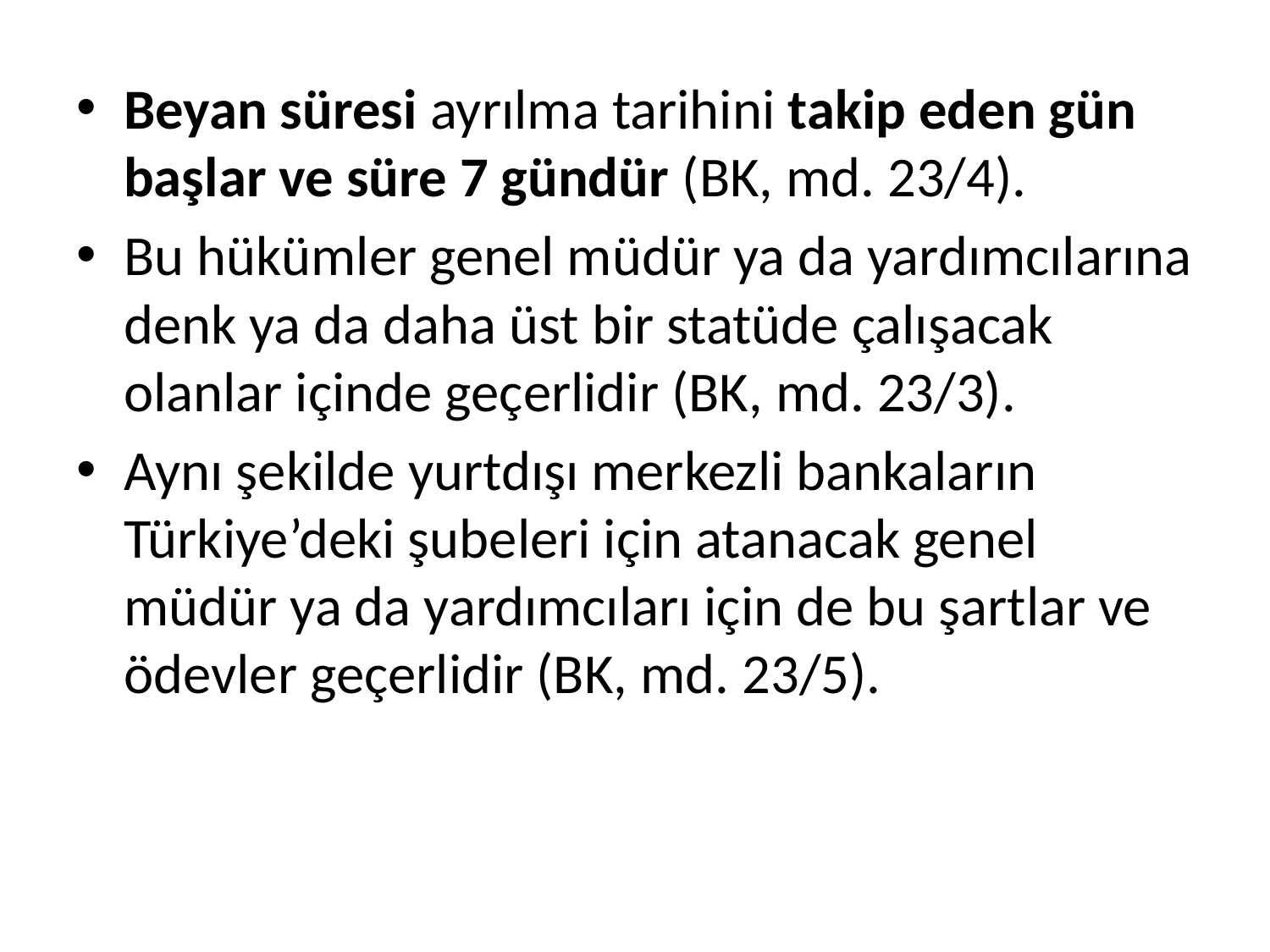

Beyan süresi ayrılma tarihini takip eden gün başlar ve süre 7 gündür (BK, md. 23/4).
Bu hükümler genel müdür ya da yardımcılarına denk ya da daha üst bir statüde çalışacak olanlar içinde geçerlidir (BK, md. 23/3).
Aynı şekilde yurtdışı merkezli bankaların Türkiye’deki şubeleri için atanacak genel müdür ya da yardımcıları için de bu şartlar ve ödevler geçerlidir (BK, md. 23/5).